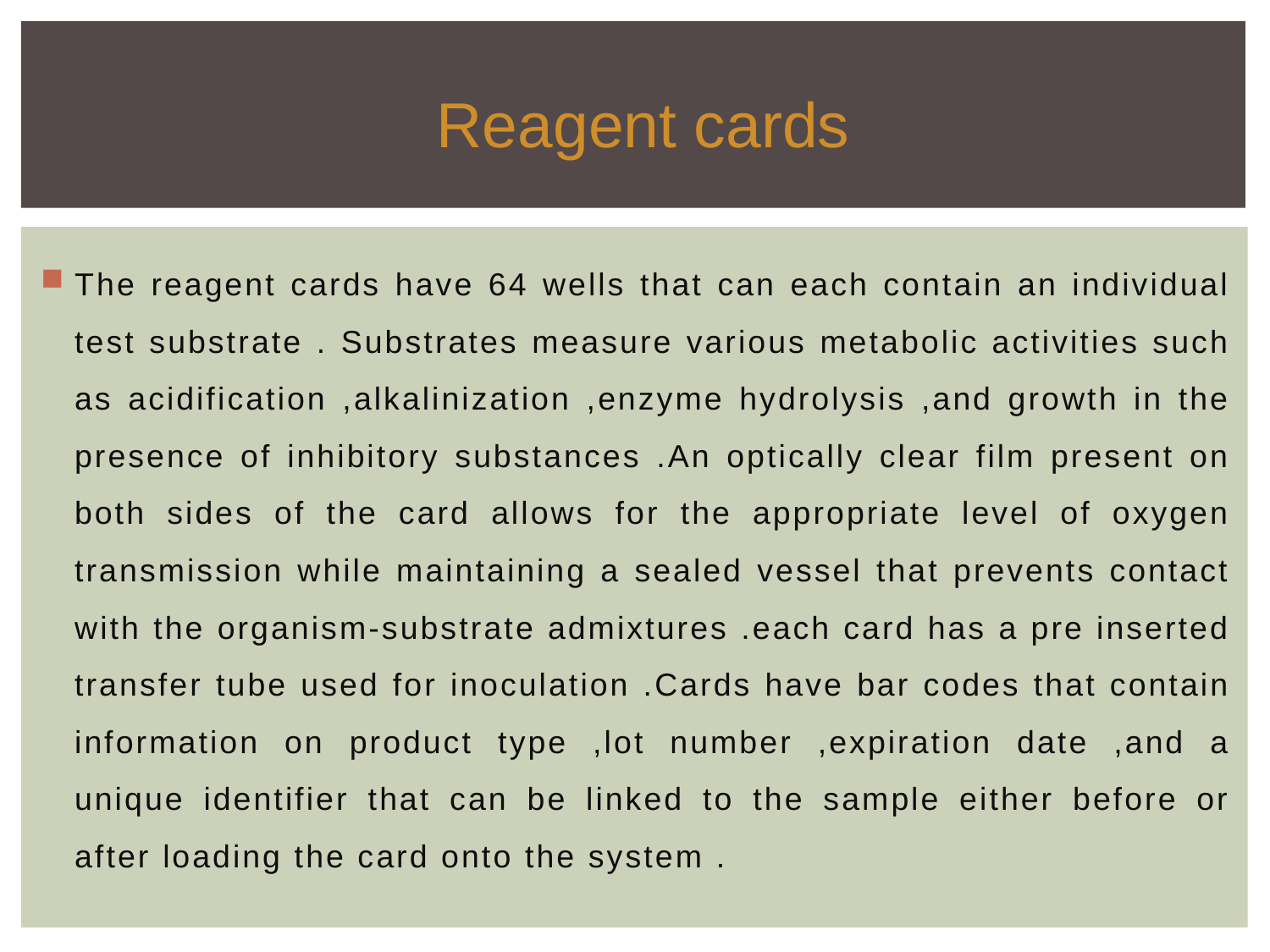

# Reagent cards
The reagent cards have 64 wells that can each contain an individual test substrate . Substrates measure various metabolic activities such as acidification ,alkalinization ,enzyme hydrolysis ,and growth in the presence of inhibitory substances .An optically clear film present on both sides of the card allows for the appropriate level of oxygen transmission while maintaining a sealed vessel that prevents contact with the organism-substrate admixtures .each card has a pre inserted transfer tube used for inoculation .Cards have bar codes that contain information on product type ,lot number ,expiration date ,and a unique identifier that can be linked to the sample either before or after loading the card onto the system .